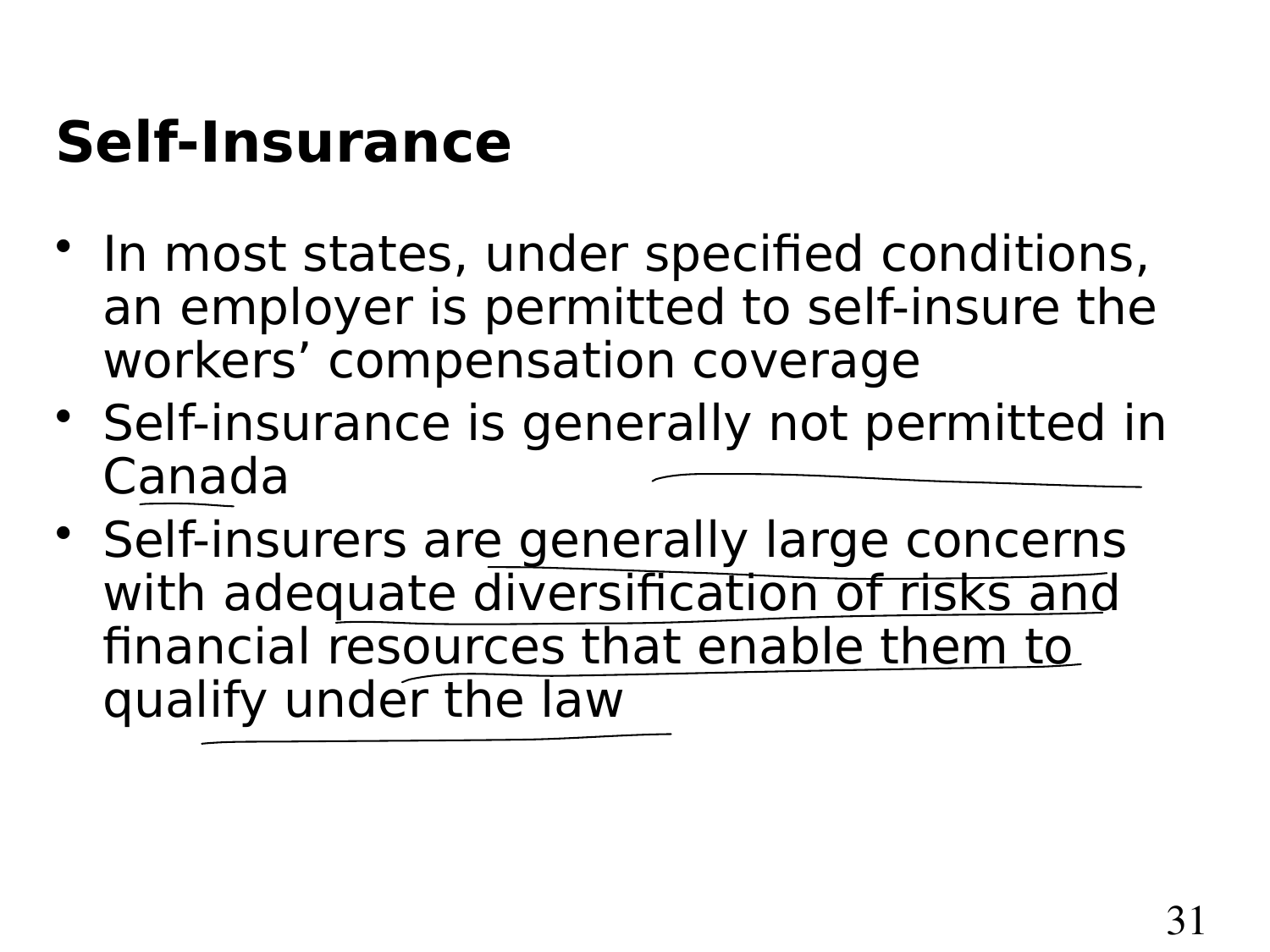

# Self-Insurance
In most states, under specified conditions, an employer is permitted to self-insure the workers’ compensation coverage
Self-insurance is generally not permitted in Canada
Self-insurers are generally large concerns with adequate diversification of risks and financial resources that enable them to qualify under the law
31